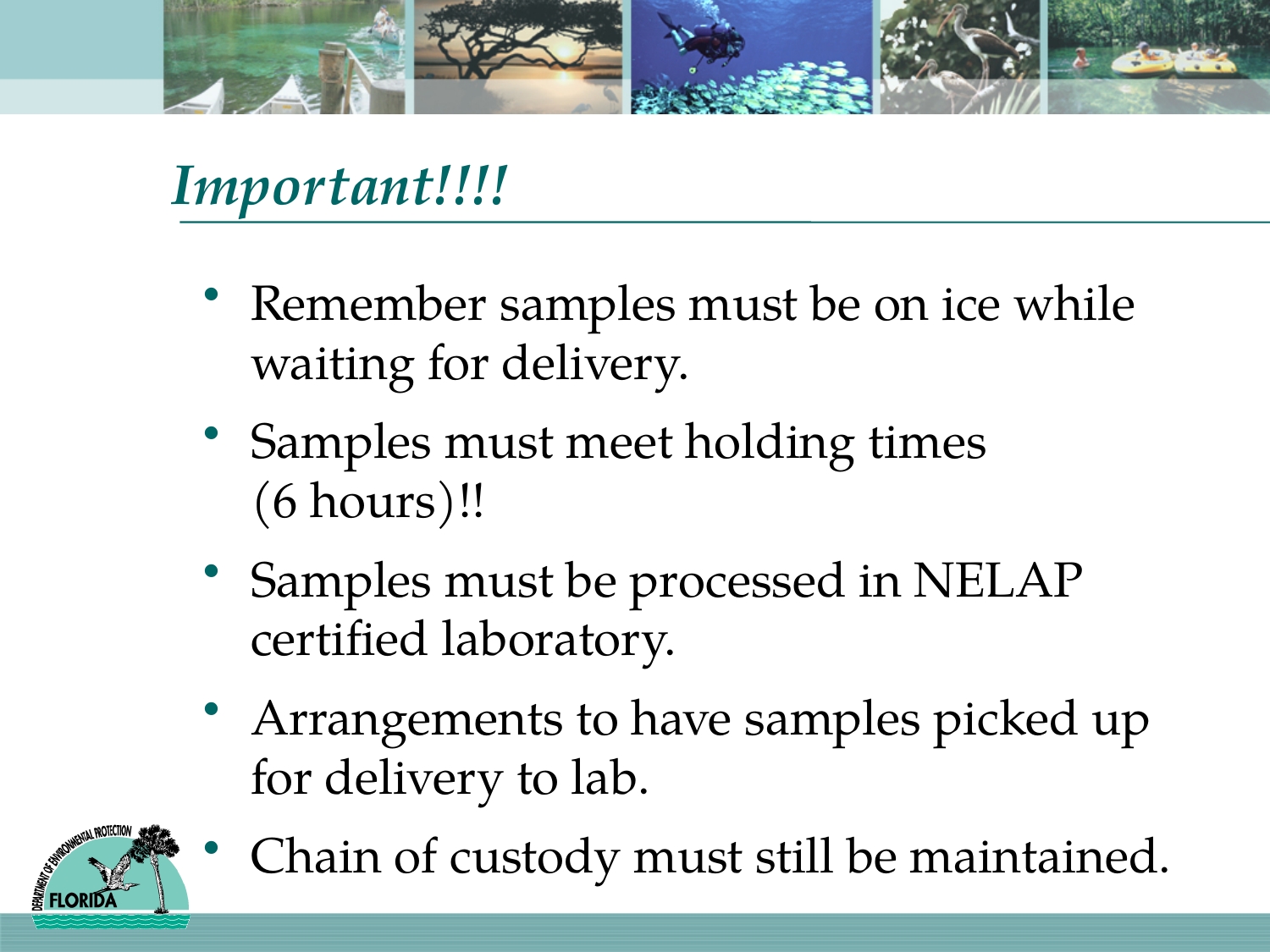

# Important!!!!
Remember samples must be on ice while waiting for delivery.
Samples must meet holding times              (6 hours)!!
Samples must be processed in NELAP certified laboratory.
Arrangements to have samples picked up for delivery to lab.
Chain of custody must still be maintained.